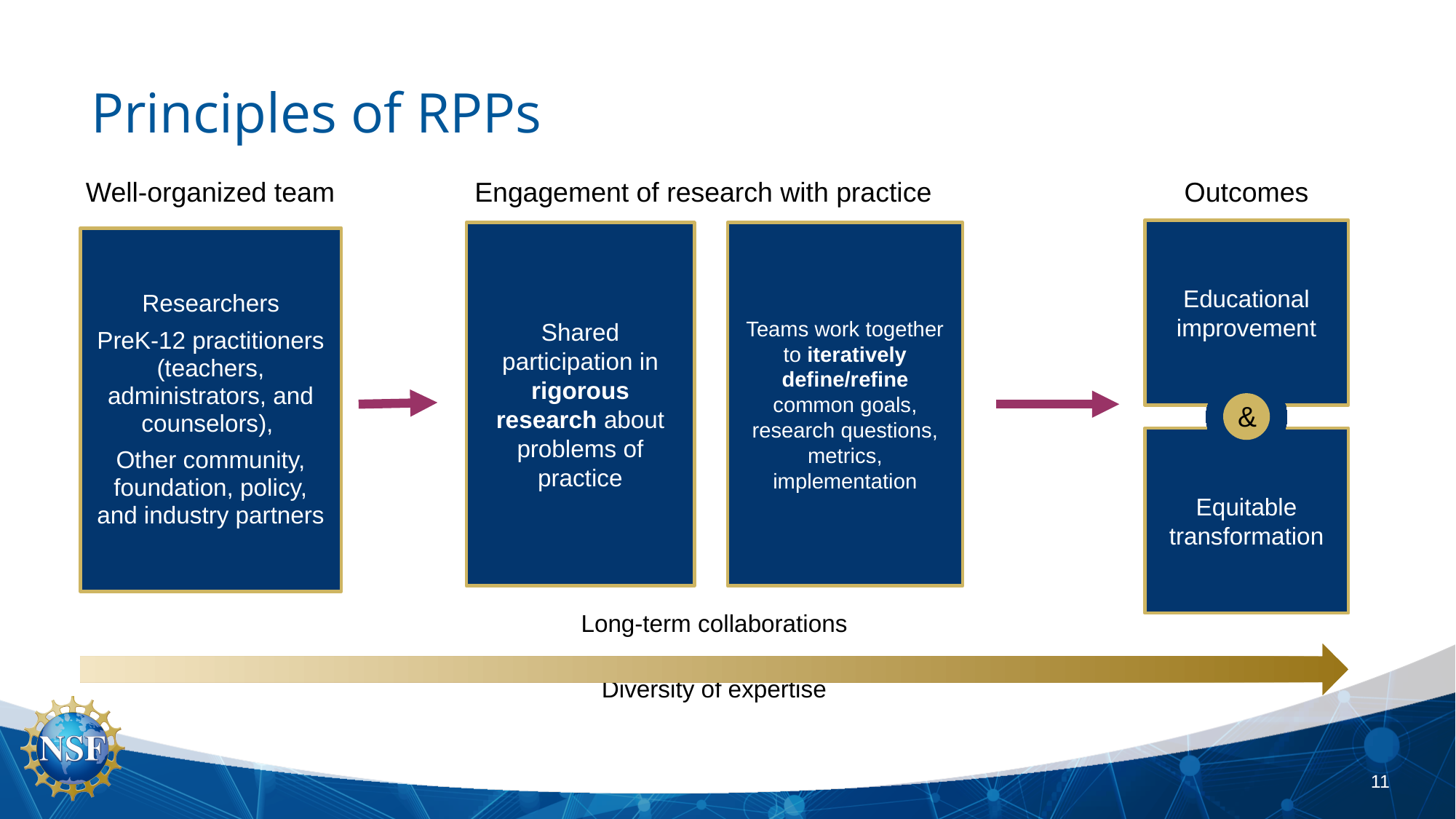

# Principles of RPPs
Well-organized team
Engagement of research with practice
Outcomes
Educational improvement

&
Equitable transformation
Shared participation in rigorous research about problems of practice
Teams work together to iteratively define/refine common goals, research questions, metrics, implementation
Researchers
PreK-12 practitioners (teachers, administrators, and counselors),
Other community, foundation, policy, and industry partners
Long-term collaborations
Diversity of expertise

11